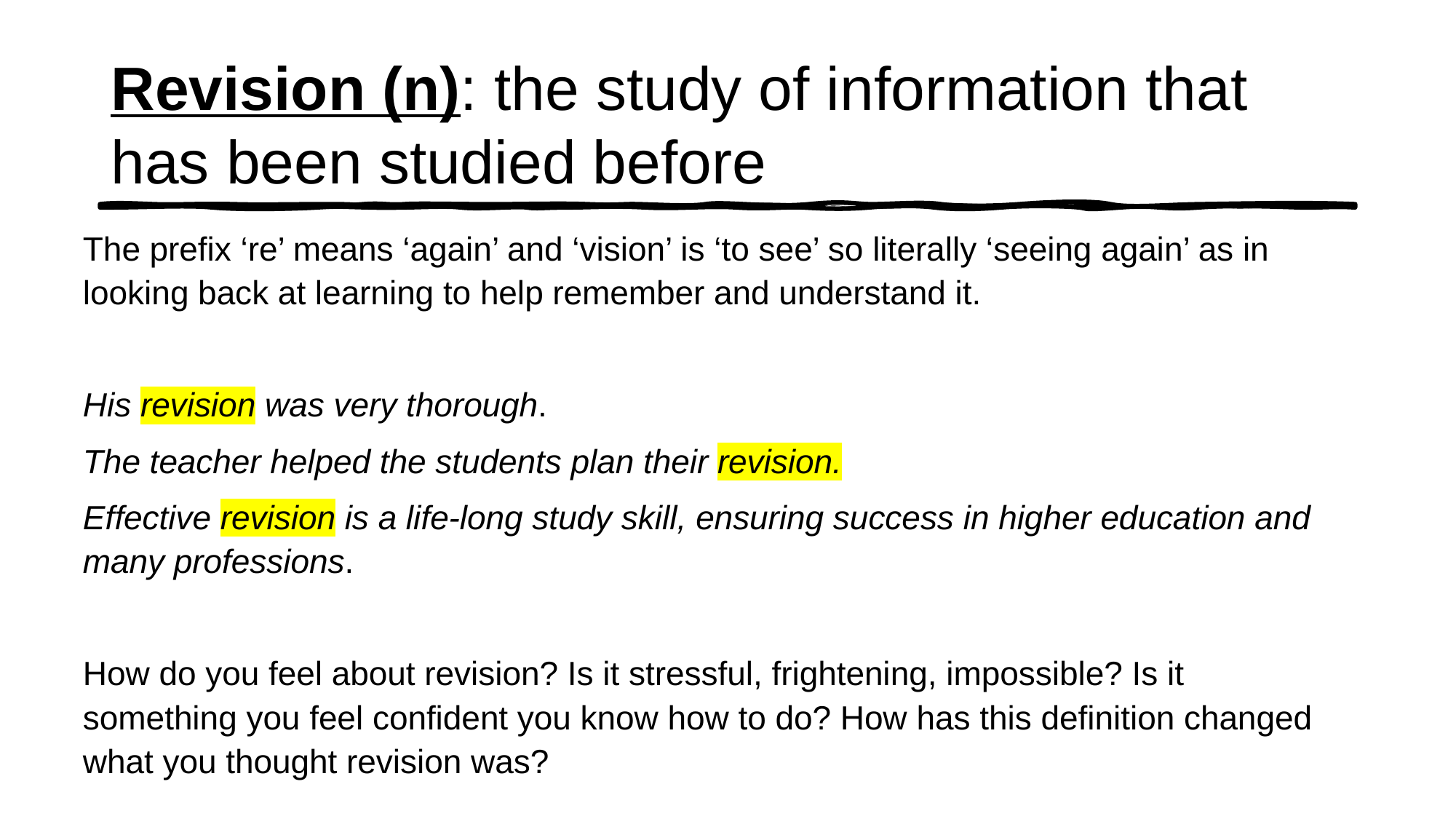

# Revision (n): the study of information that has been studied before
The prefix ‘re’ means ‘again’ and ‘vision’ is ‘to see’ so literally ‘seeing again’ as in looking back at learning to help remember and understand it.

His revision was very thorough.
The teacher helped the students plan their revision.
Effective revision is a life-long study skill, ensuring success in higher education and many professions.

How do you feel about revision? Is it stressful, frightening, impossible? Is it something you feel confident you know how to do? How has this definition changed what you thought revision was?